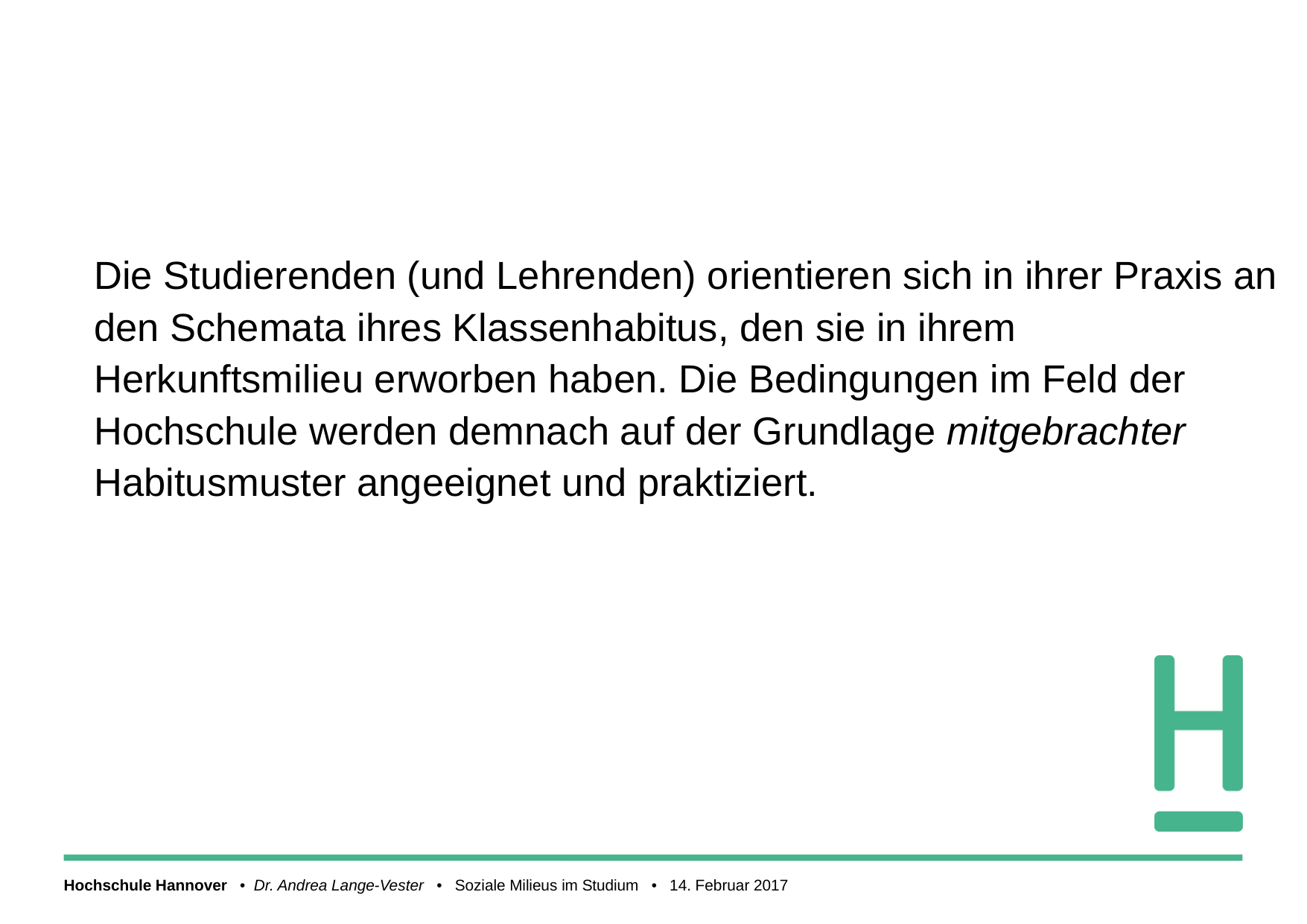

Die Studierenden (und Lehrenden) orientieren sich in ihrer Praxis an den Schemata ihres Klassenhabitus, den sie in ihrem Herkunftsmilieu erworben haben. Die Bedingungen im Feld der Hochschule werden demnach auf der Grundlage mitgebrachter Habitusmuster angeeignet und praktiziert.